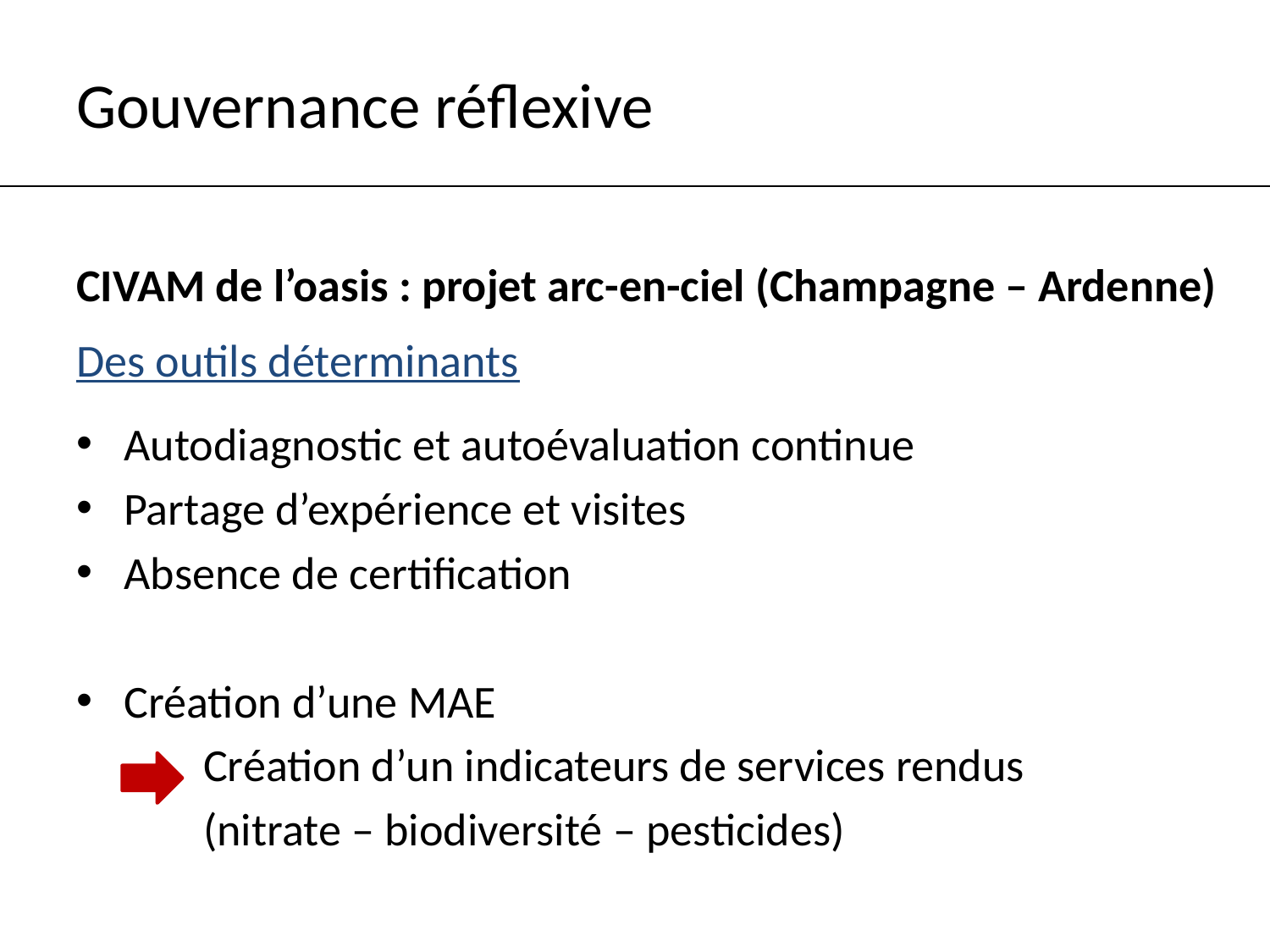

# Gouvernance réflexive
CIVAM de l’oasis : projet arc-en-ciel (Champagne – Ardenne)
Des outils déterminants

Autodiagnostic et autoévaluation continue
Partage d’expérience et visites
Absence de certification

Création d’une MAE
	Création d’un indicateurs de services rendus
	(nitrate – biodiversité – pesticides)